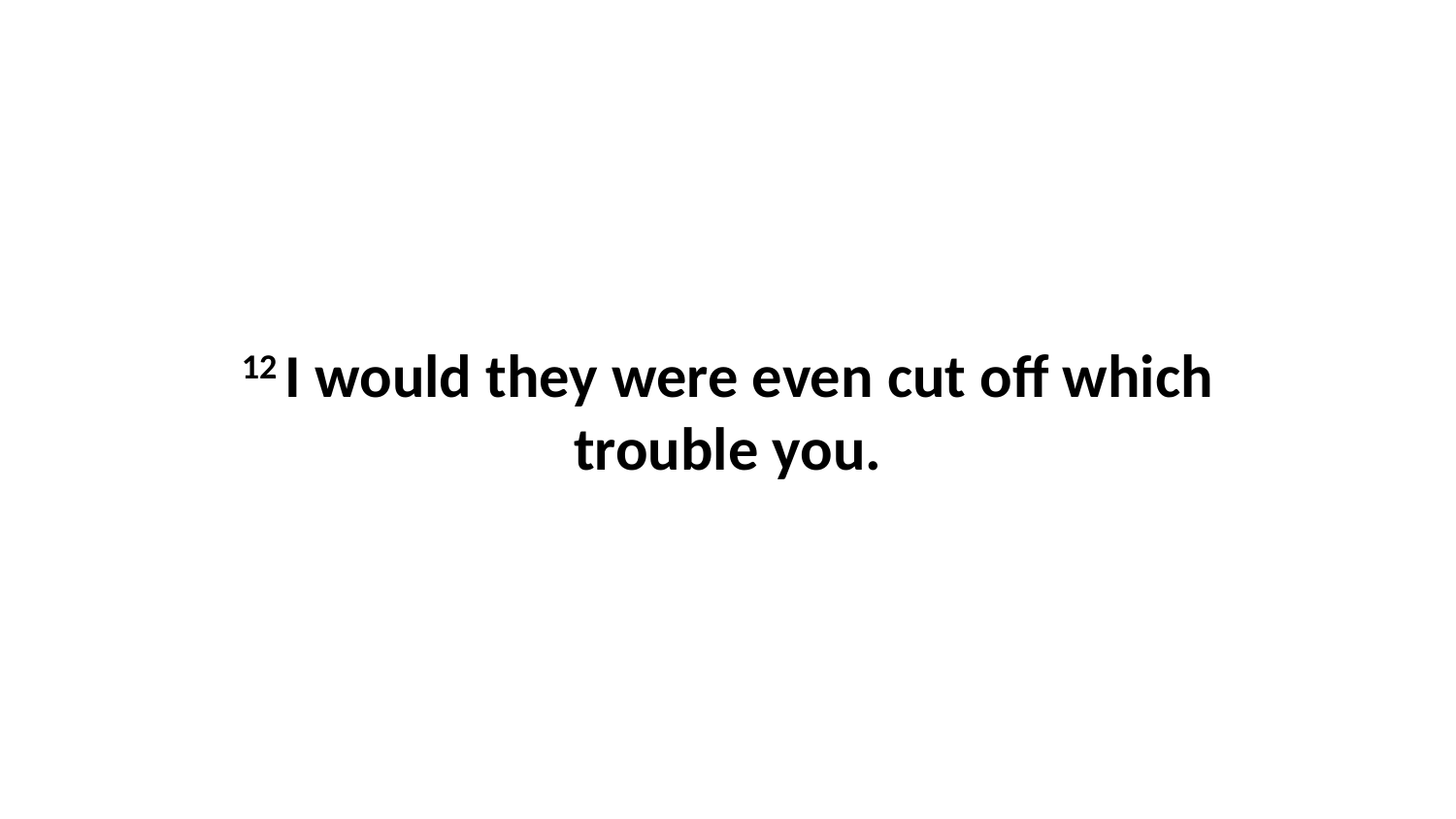

12 I would they were even cut off which trouble you.